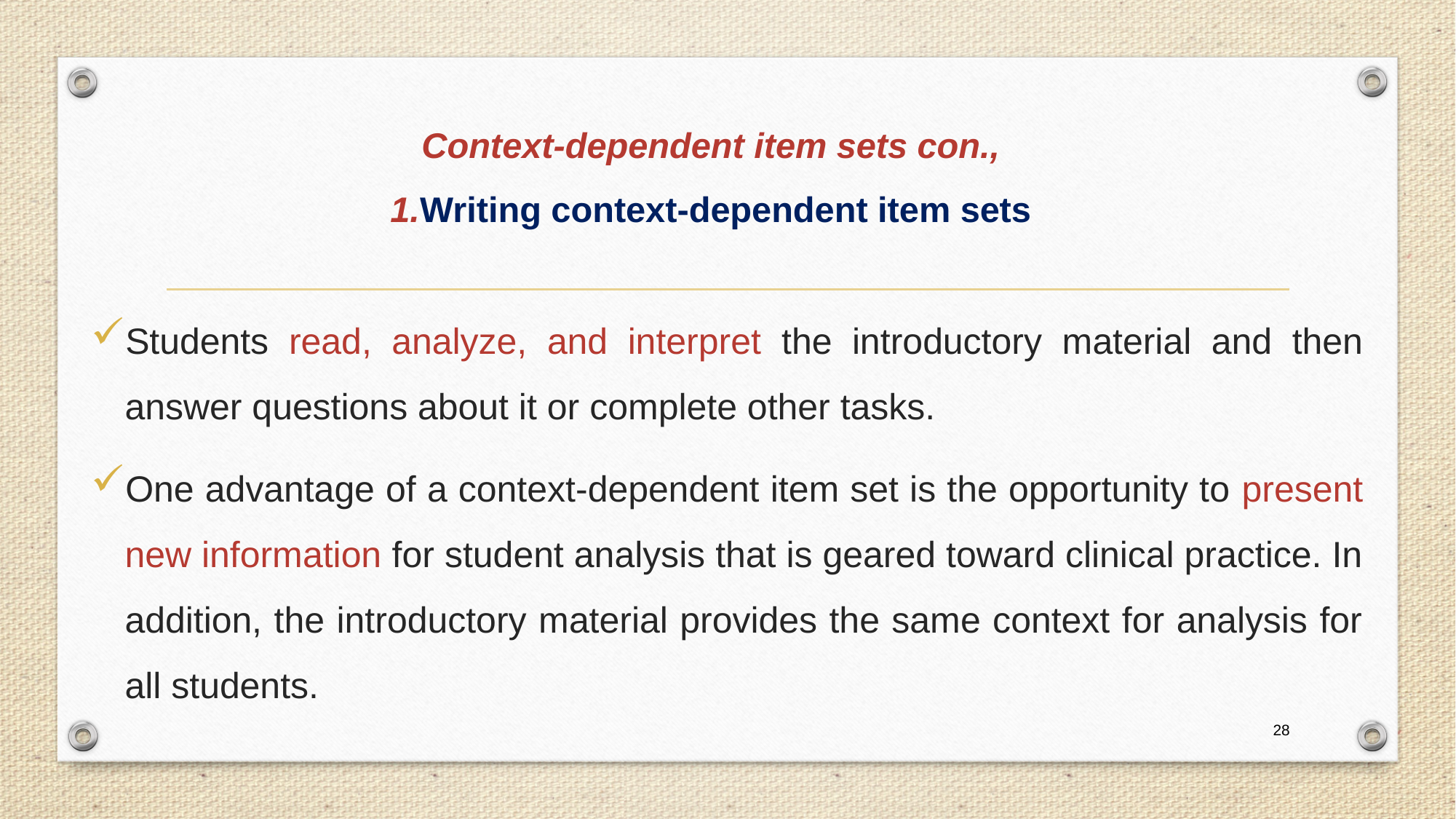

# Context-dependent item sets con., 1.Writing context-dependent item sets
Students read, analyze, and interpret the introductory material and then answer questions about it or complete other tasks.
One advantage of a context-dependent item set is the opportunity to present new information for student analysis that is geared toward clinical practice. In addition, the introductory material provides the same context for analysis for all students.
28